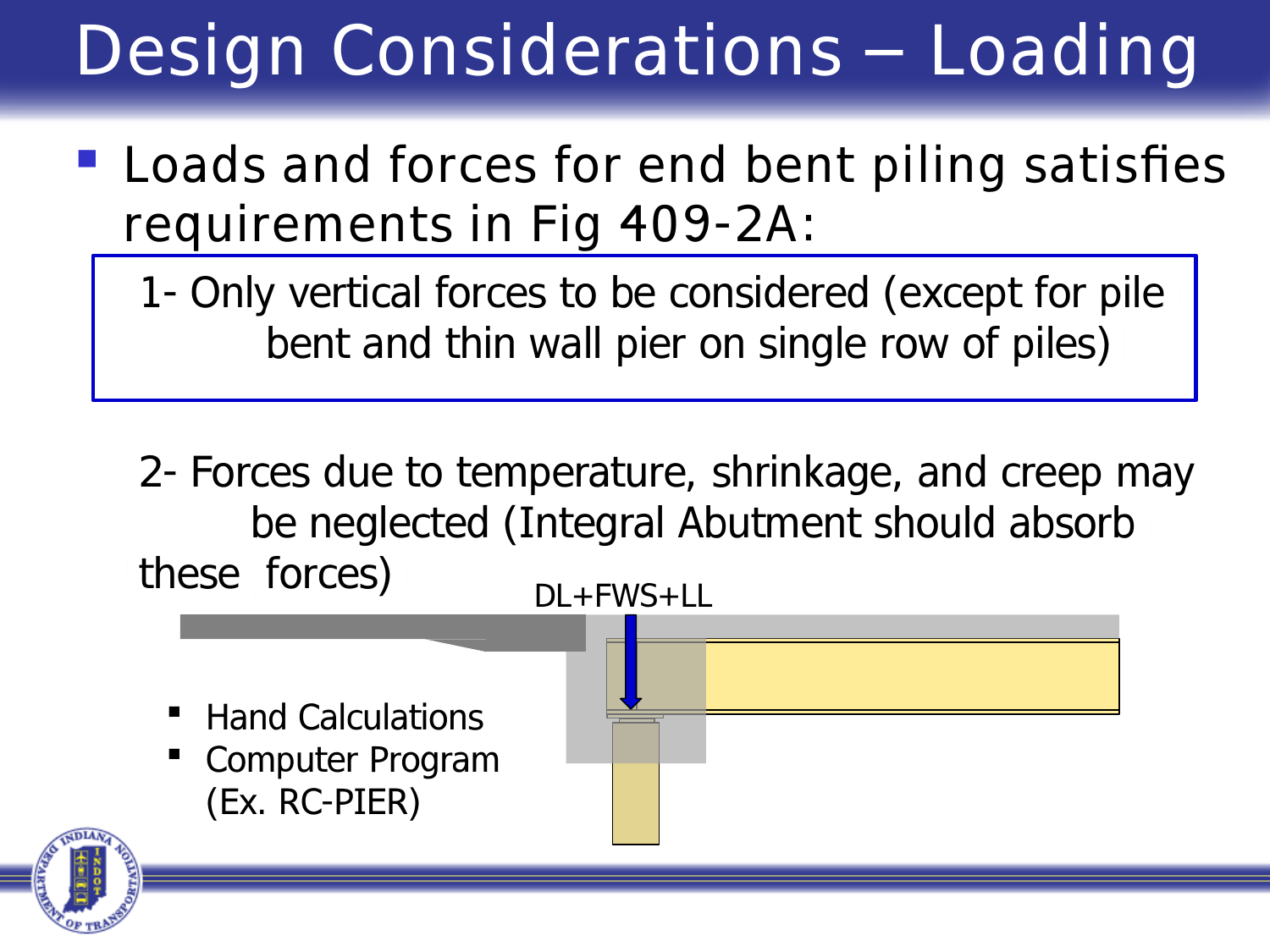

# Design Considerations – Loading
Loads and forces for end bent piling satisfies requirements in Fig 409-2A:
1- Only vertical forces to be considered (except for pile 	bent and thin wall pier on single row of piles)

2- Forces due to temperature, shrinkage, and creep may     	be neglected (Integral Abutment should absorb these 	forces)

DL+FWS+LL

Hand Calculations
Computer Program (Ex. RC-PIER)